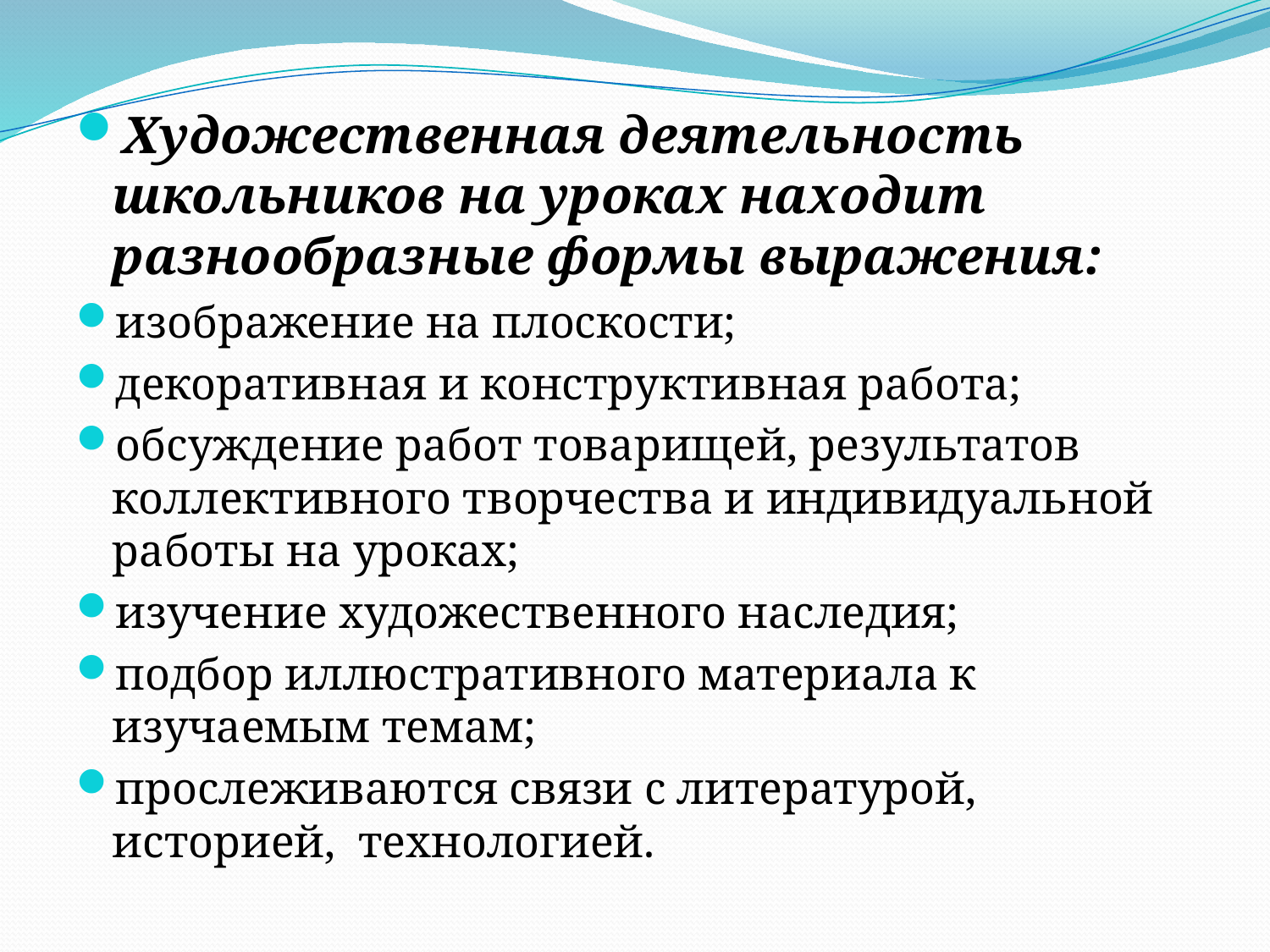

Художественная деятельность школьников на уроках находит разнообразные формы выражения:
изображение на плоскости;
декоративная и конструктивная работа;
обсуждение работ товарищей, результатов коллективного творчества и индивидуальной работы на уроках;
изучение художественного наследия;
подбор иллюстративного материала к изучаемым темам;
прослеживаются связи с литературой, историей,  технологией.